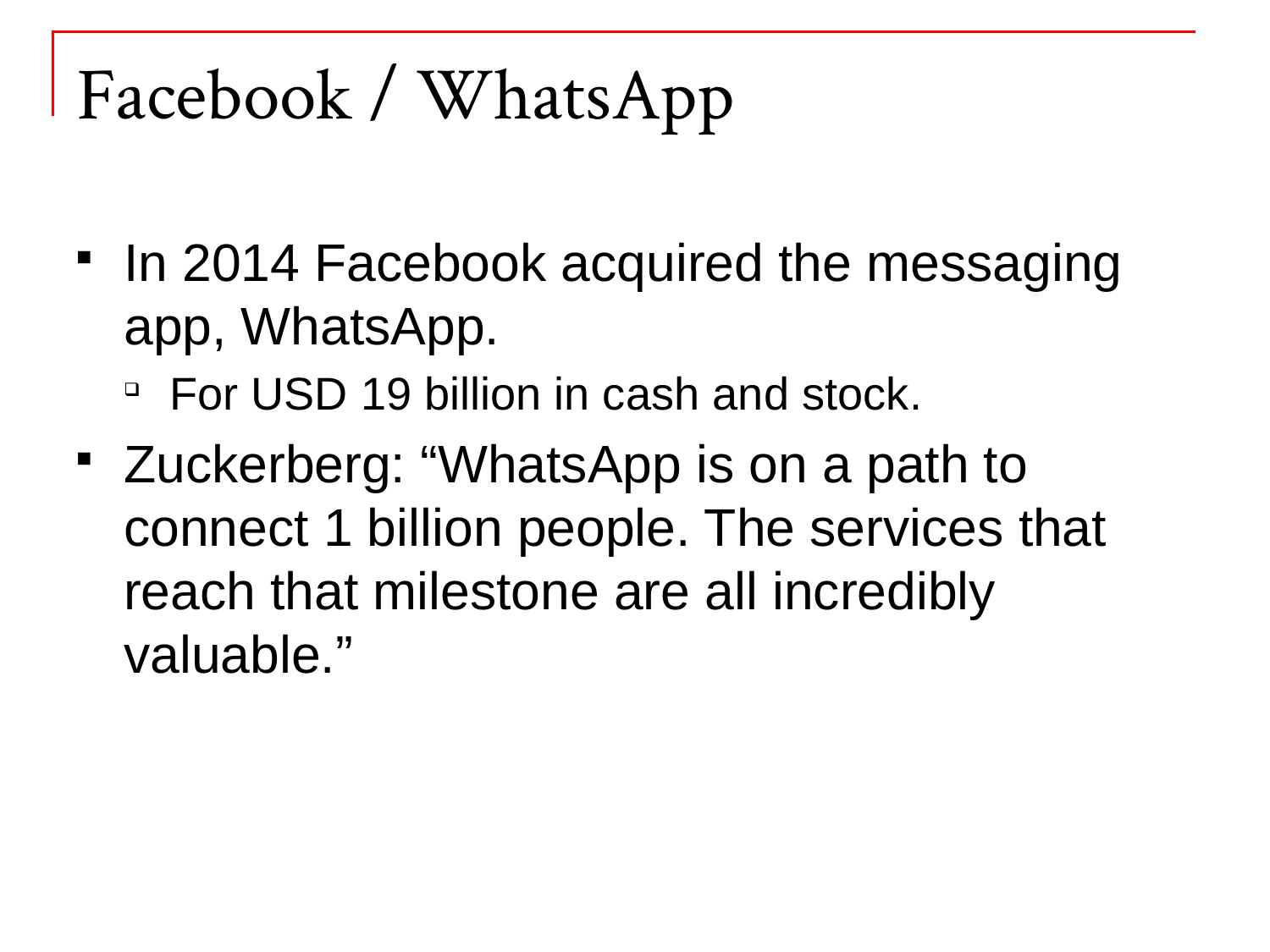

# Facebook / WhatsApp
In 2014 Facebook acquired the messaging app, WhatsApp.
For USD 19 billion in cash and stock.
Zuckerberg: “WhatsApp is on a path to connect 1 billion people. The services that reach that milestone are all incredibly valuable.”